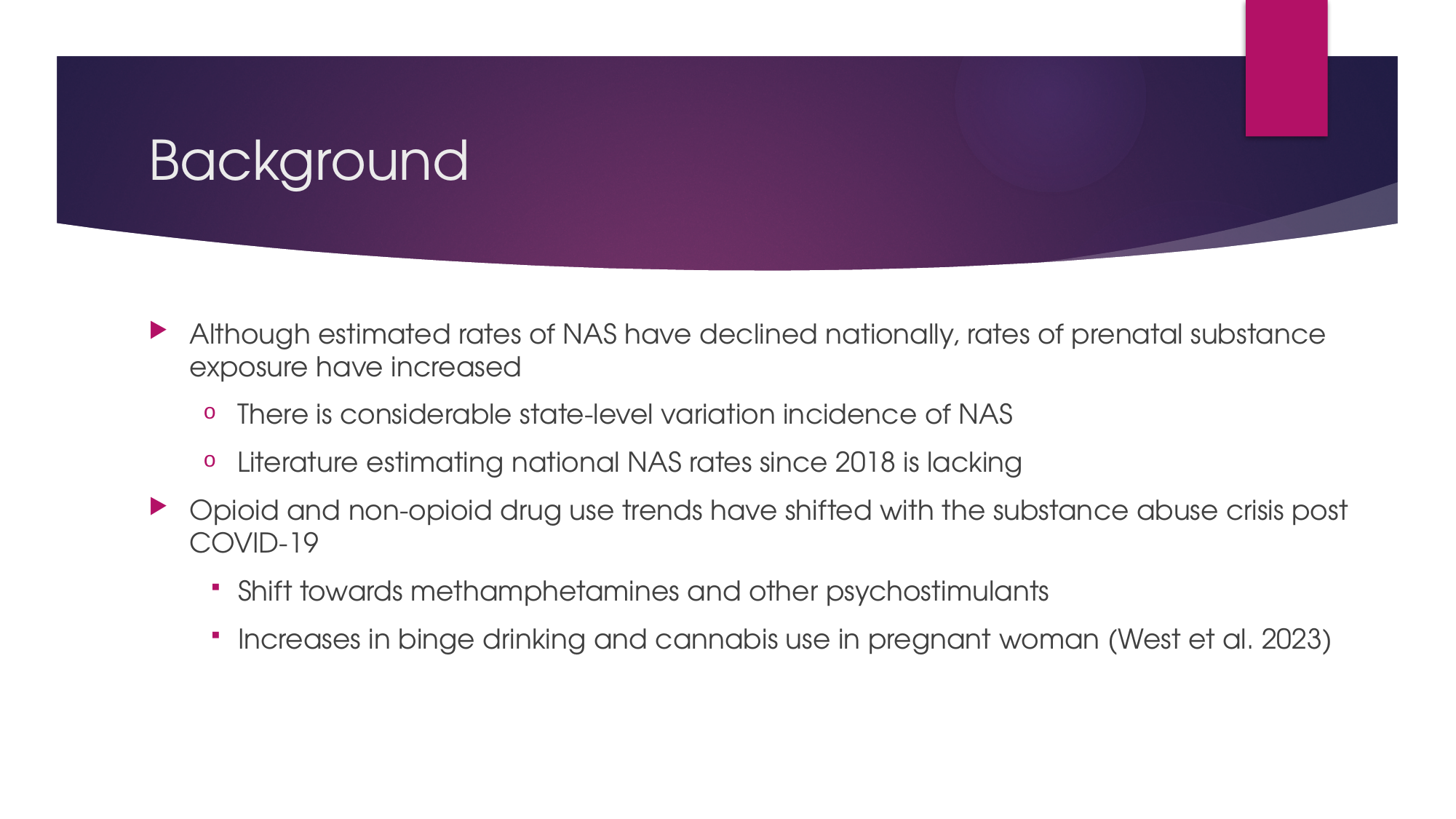

# Background
Although estimated rates of NAS have declined nationally, rates of prenatal substance exposure have increased
There is considerable state-level variation incidence of NAS
Literature estimating national NAS rates since 2018 is lacking
Opioid and non-opioid drug use trends have shifted with the substance abuse crisis post COVID-19
Shift towards methamphetamines and other psychostimulants
Increases in binge drinking and cannabis use in pregnant woman (West et al. 2023)